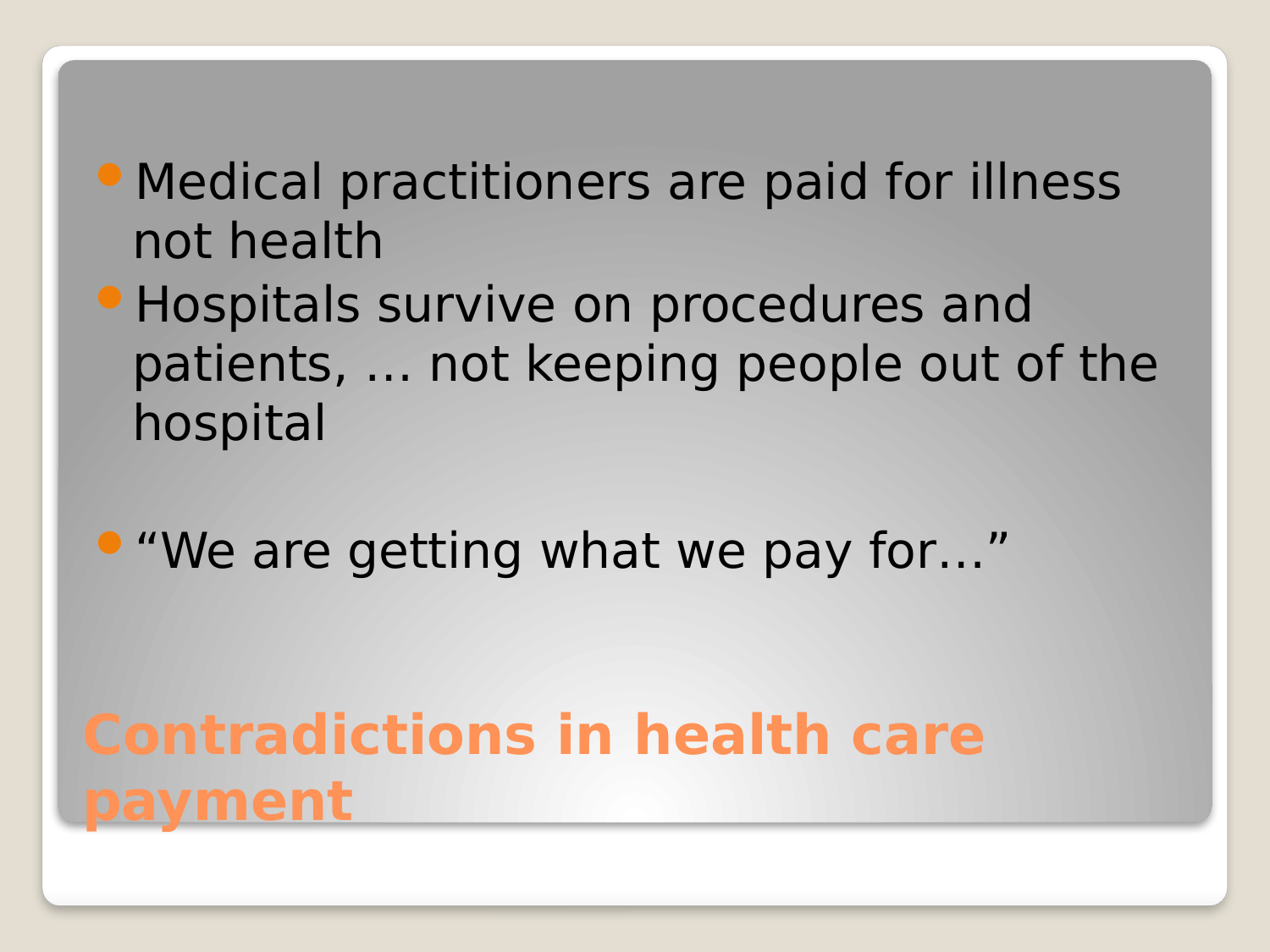

Medical practitioners are paid for illness not health
Hospitals survive on procedures and patients, … not keeping people out of the hospital

“We are getting what we pay for…”
# Contradictions in health care payment